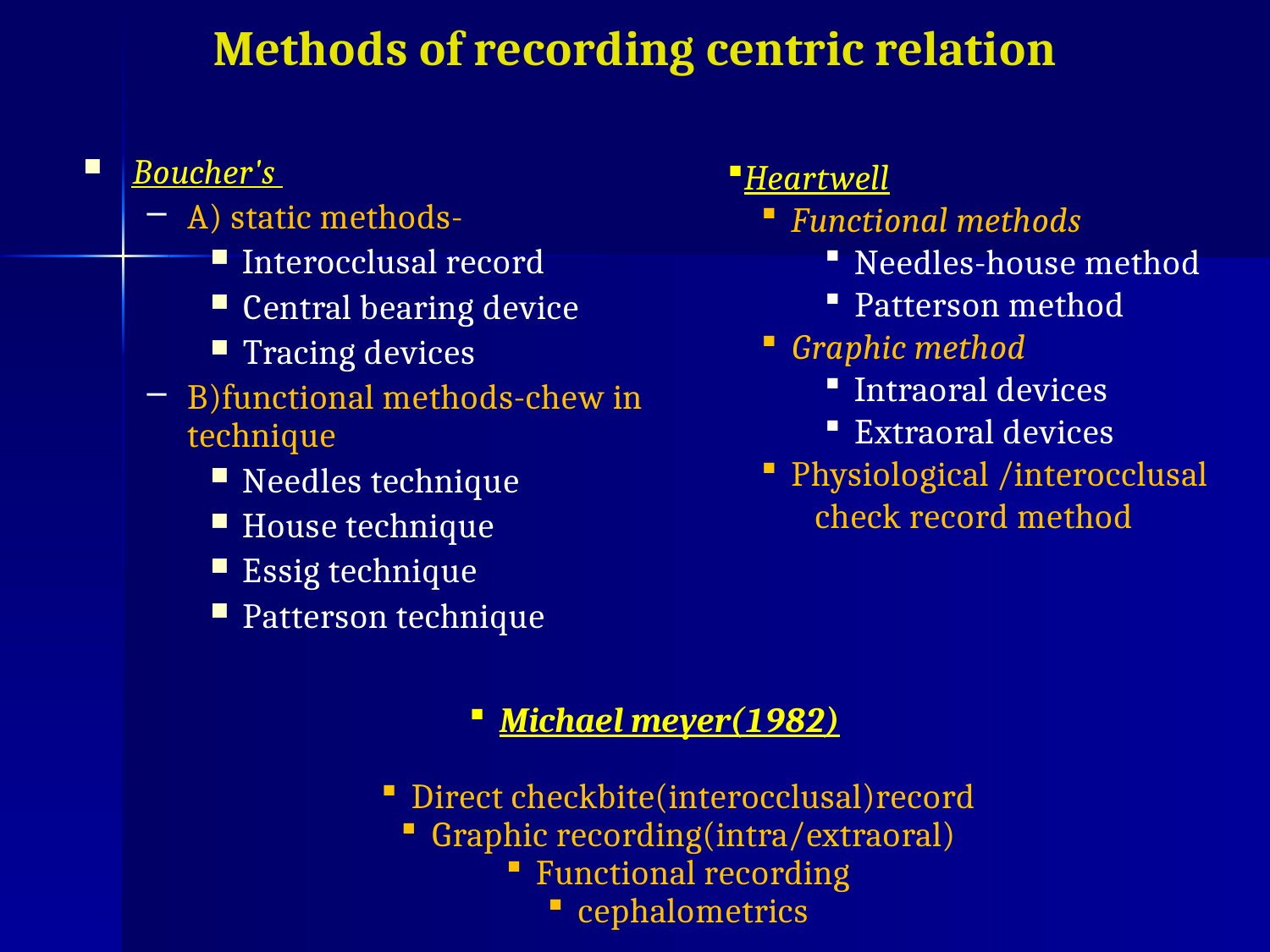

# Methods of recording centric relation
Boucher's
A) static methods-
Interocclusal record
Central bearing device
Tracing devices
B)functional methods-chew in technique
Needles technique
House technique
Essig technique
Patterson technique

Heartwell
Functional methods
Needles-house method
Patterson method
Graphic method
Intraoral devices
Extraoral devices
Physiological /interocclusal
   check record method
Michael meyer(1982)

Direct checkbite(interocclusal)record
Graphic recording(intra/extraoral)
Functional recording
cephalometrics